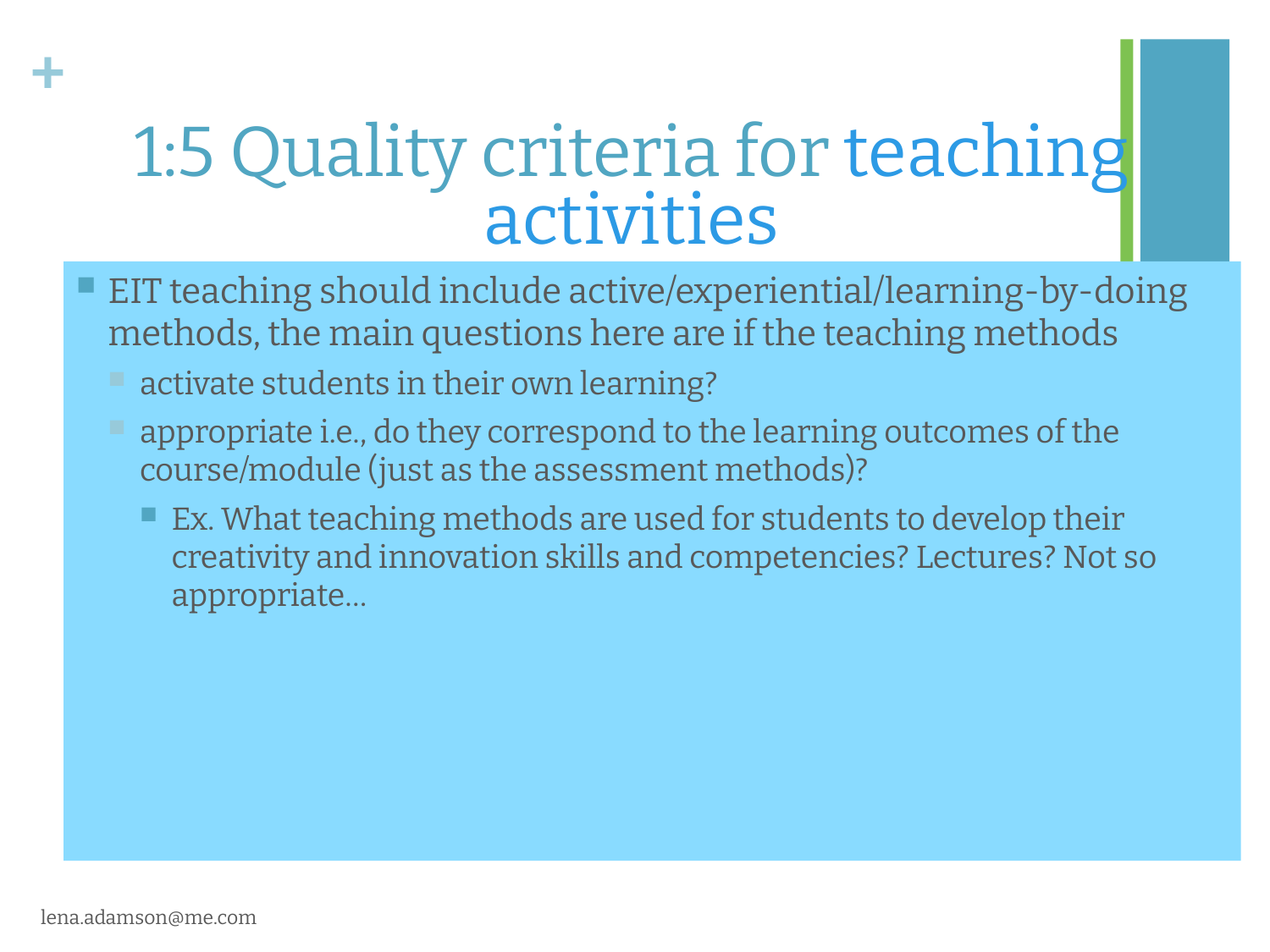

# 1:5 Quality criteria for teaching activities
EIT teaching should include active/experiential/learning-by-doing methods, the main questions here are if the teaching methods
activate students in their own learning?
appropriate i.e., do they correspond to the learning outcomes of the course/module (just as the assessment methods)?
Ex. What teaching methods are used for students to develop their creativity and innovation skills and competencies? Lectures? Not so appropriate…

lena.adamson@me.com